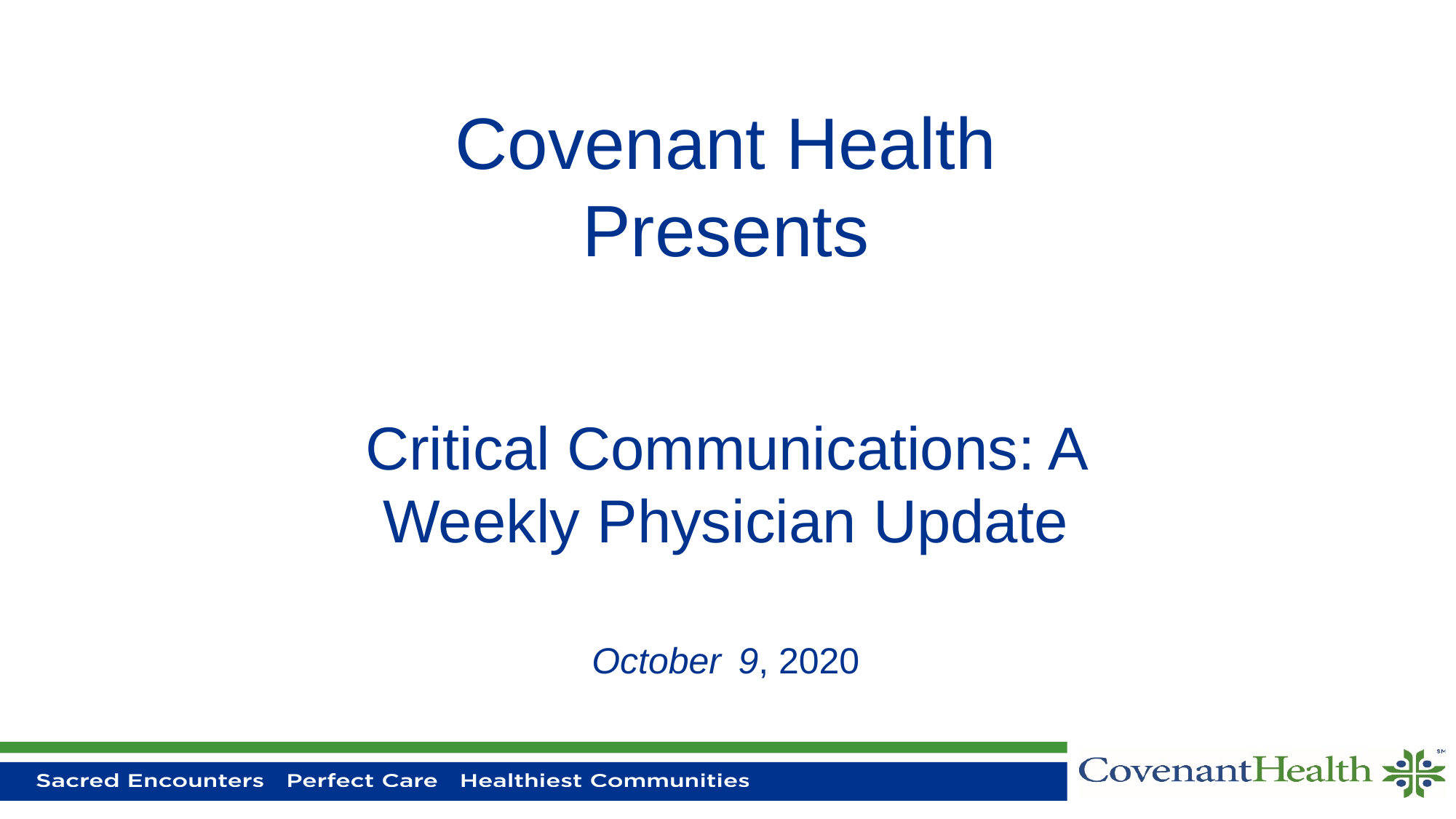

# Covenant Health Presents Critical Communications: A Weekly Physician Update October 9, 2020